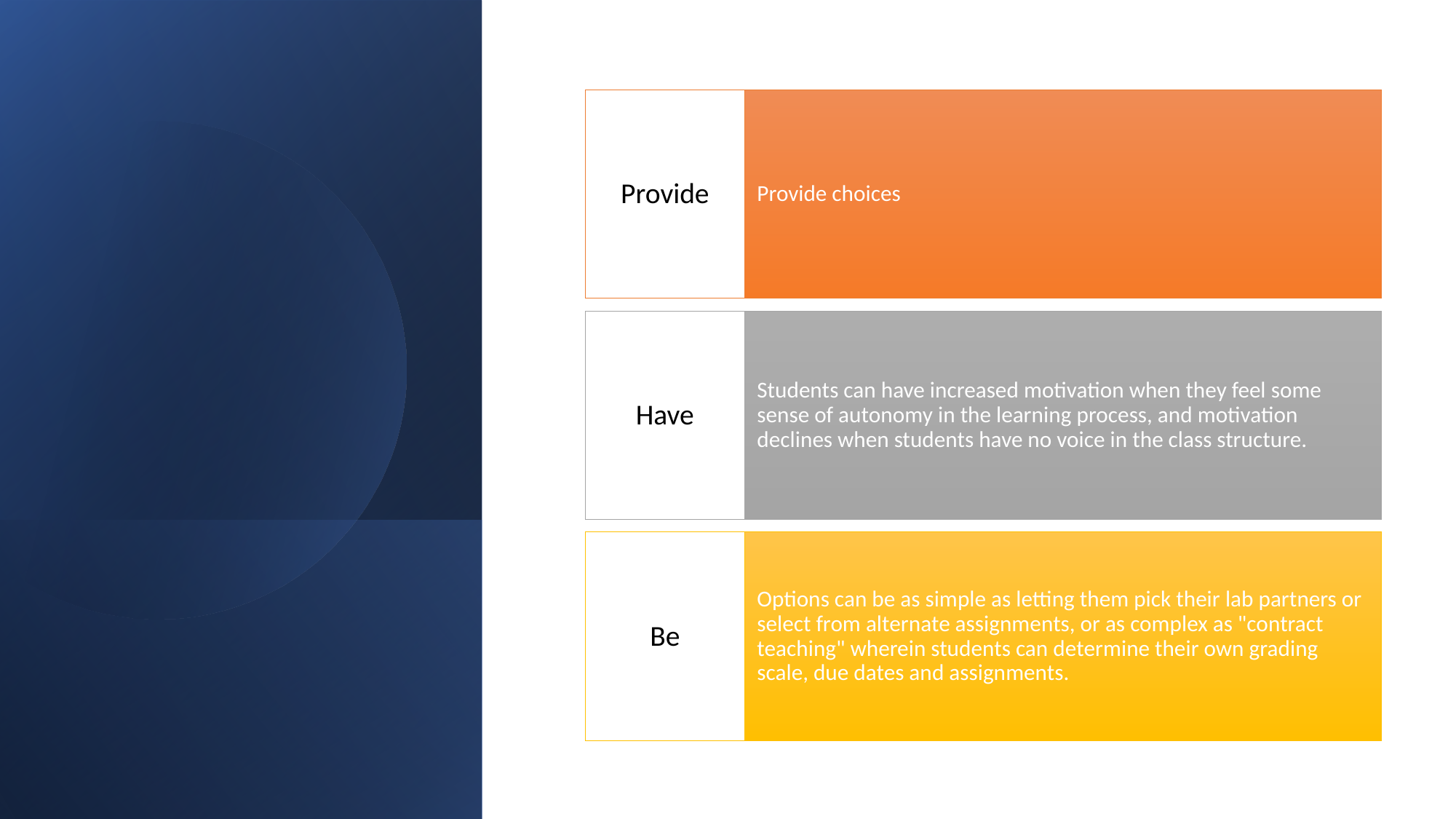

Provide choices
Provide
Students can have increased motivation when they feel some sense of autonomy in the learning process, and motivation declines when students have no voice in the class structure.
Have
Options can be as simple as letting them pick their lab partners or select from alternate assignments, or as complex as "contract teaching" wherein students can determine their own grading scale, due dates and assignments.
Be